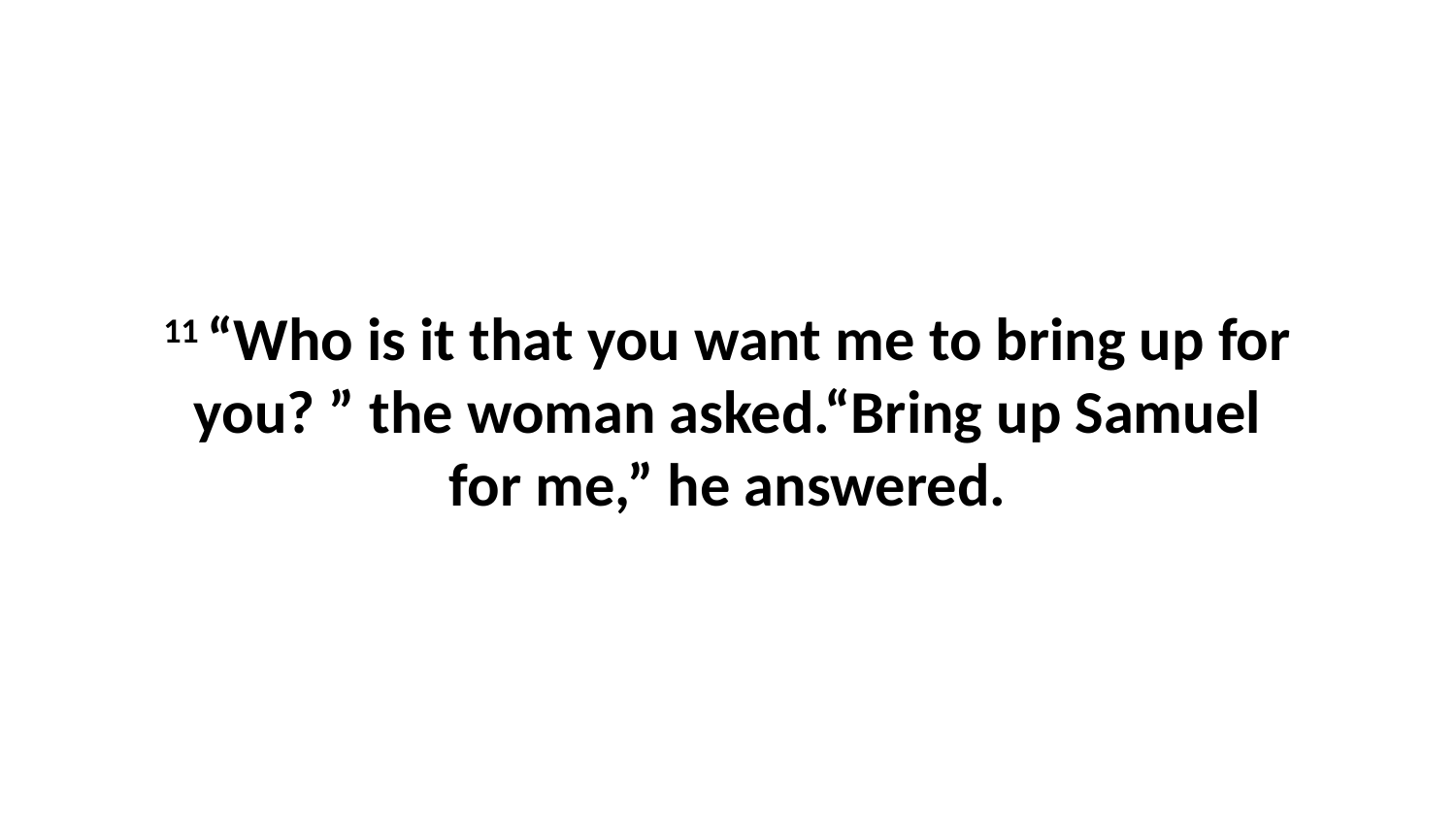

11 “Who is it that you want me to bring up for you? ” the woman asked.“Bring up Samuel for me,” he answered.